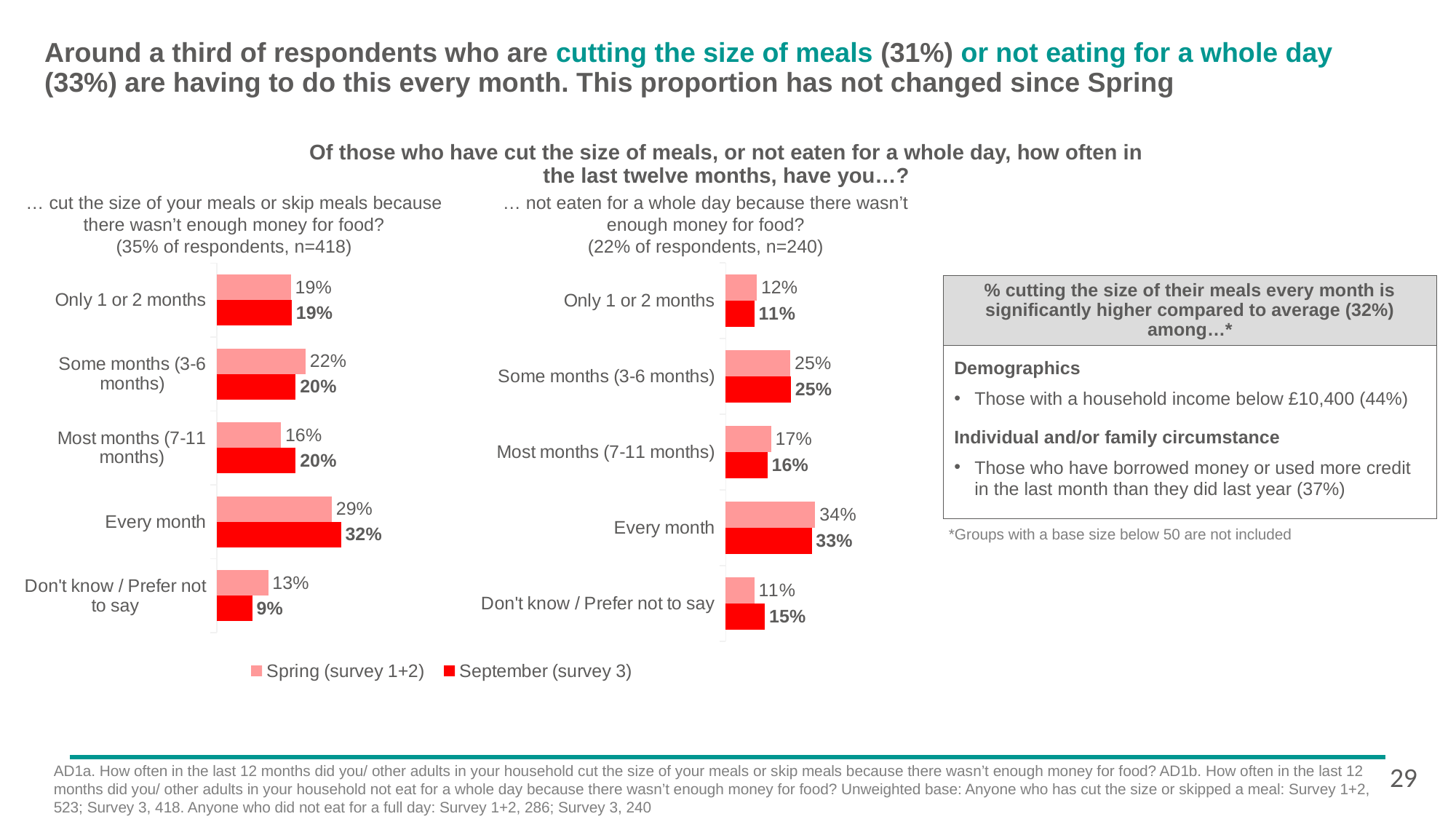

# Around a third of respondents who are cutting the size of meals (31%) or not eating for a whole day (33%) are having to do this every month. This proportion has not changed since Spring
Of those who have cut the size of meals, or not eaten for a whole day, how often in the last twelve months, have you…?
… cut the size of your meals or skip meals because there wasn’t enough money for food?
(35% of respondents, n=418)
… not eaten for a whole day because there wasn’t enough money for food?
(22% of respondents, n=240)

### Chart

| Category | Survey 3 | Survey 1+2 |
|---|---|---|
| Don't know / Prefer not to say | 0.15 | 0.11 |
| Every month | 0.33 | 0.343623137825794 |
| Most months (7-11 months) | 0.16 | 0.174062376964774 |
| Some months (3-6 months) | 0.25 | 0.248023043674679 |
| Only 1 or 2 months | 0.11 | 0.119518348453596 |

### Chart

| Category | September (survey 3) | Spring (survey 1+2) |
|---|---|---|
| Don't know / Prefer not to say | 0.09 | 0.13 |
| Every month | 0.315170838148206 | 0.291622915104561 |
| Most months (7-11 months) | 0.2 | 0.162792679100901 |
| Some months (3-6 months) | 0.2 | 0.224934716181503 |
| Only 1 or 2 months | 0.19 | 0.187817805606175 |
% cutting the size of their meals every month is significantly higher compared to average (32%) among…*
Demographics
Those with a household income below £10,400 (44%)
Individual and/or family circumstance
Those who have borrowed money or used more credit in the last month than they did last year (37%)
 *Groups with a base size below 50 are not included
29
AD1a. How often in the last 12 months did you/ other adults in your household cut the size of your meals or skip meals because there wasn’t enough money for food? AD1b. How often in the last 12 months did you/ other adults in your household not eat for a whole day because there wasn’t enough money for food? Unweighted base: Anyone who has cut the size or skipped a meal: Survey 1+2, 523; Survey 3, 418. Anyone who did not eat for a full day: Survey 1+2, 286; Survey 3, 240